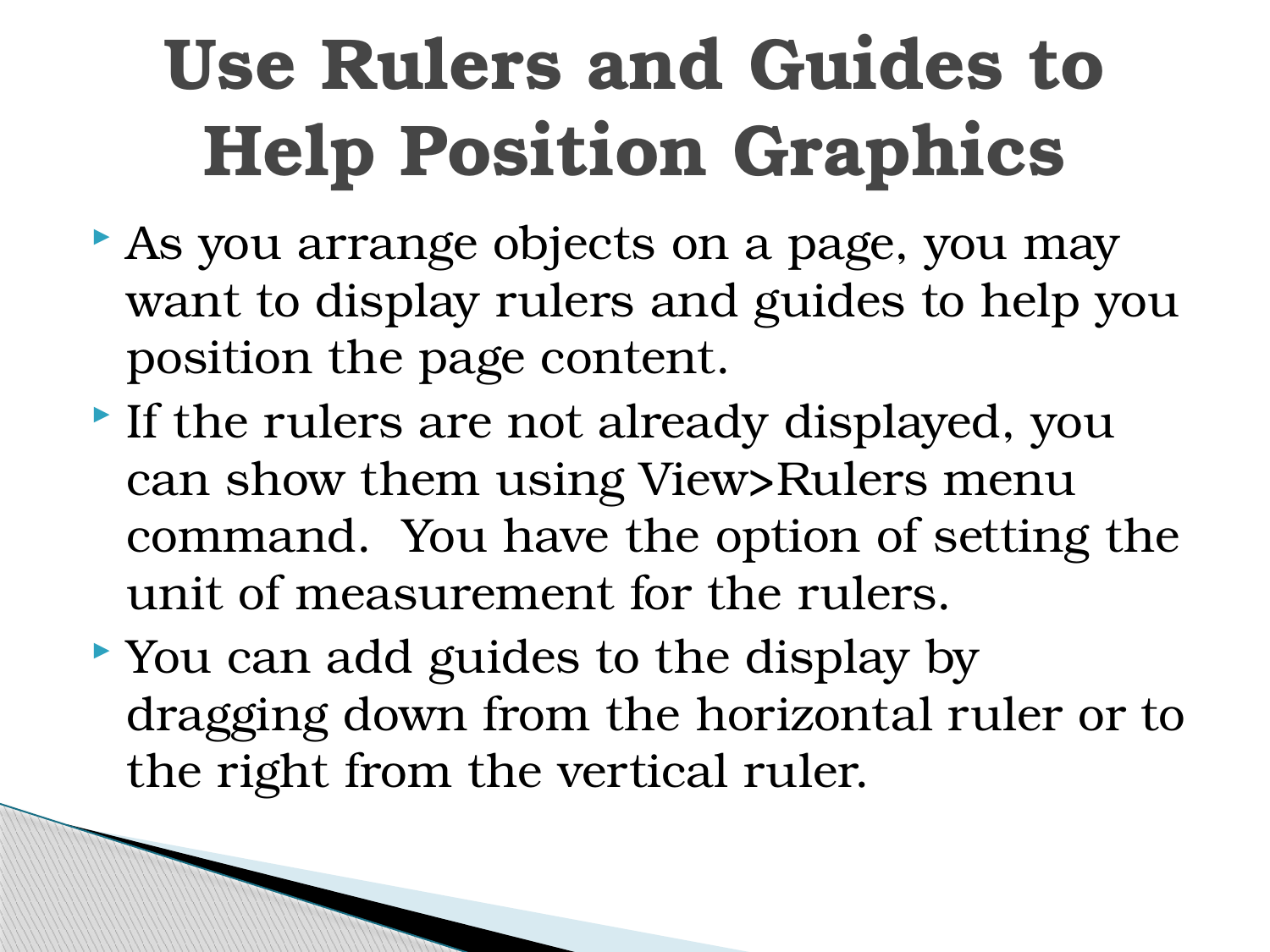

# Use Rulers and Guides to Help Position Graphics
As you arrange objects on a page, you may want to display rulers and guides to help you position the page content.
If the rulers are not already displayed, you can show them using View>Rulers menu command.  You have the option of setting the unit of measurement for the rulers.
You can add guides to the display by dragging down from the horizontal ruler or to the right from the vertical ruler.